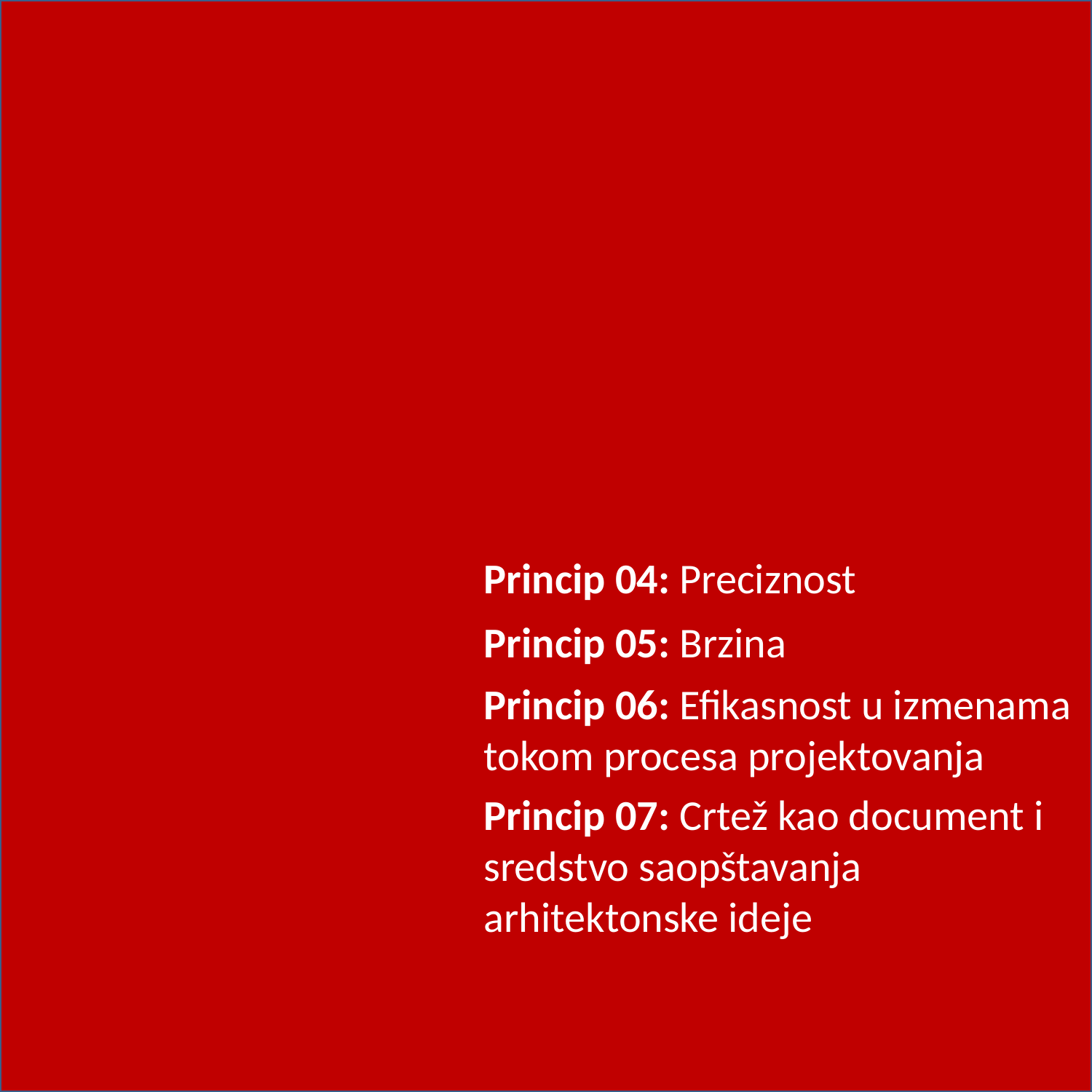

Princip 04: Preciznost
Princip 05: Brzina
Princip 06: Efikasnost u izmenama tokom procesa projektovanja
Princip 07: Crtež kao document i sredstvo saopštavanja arhitektonske ideje